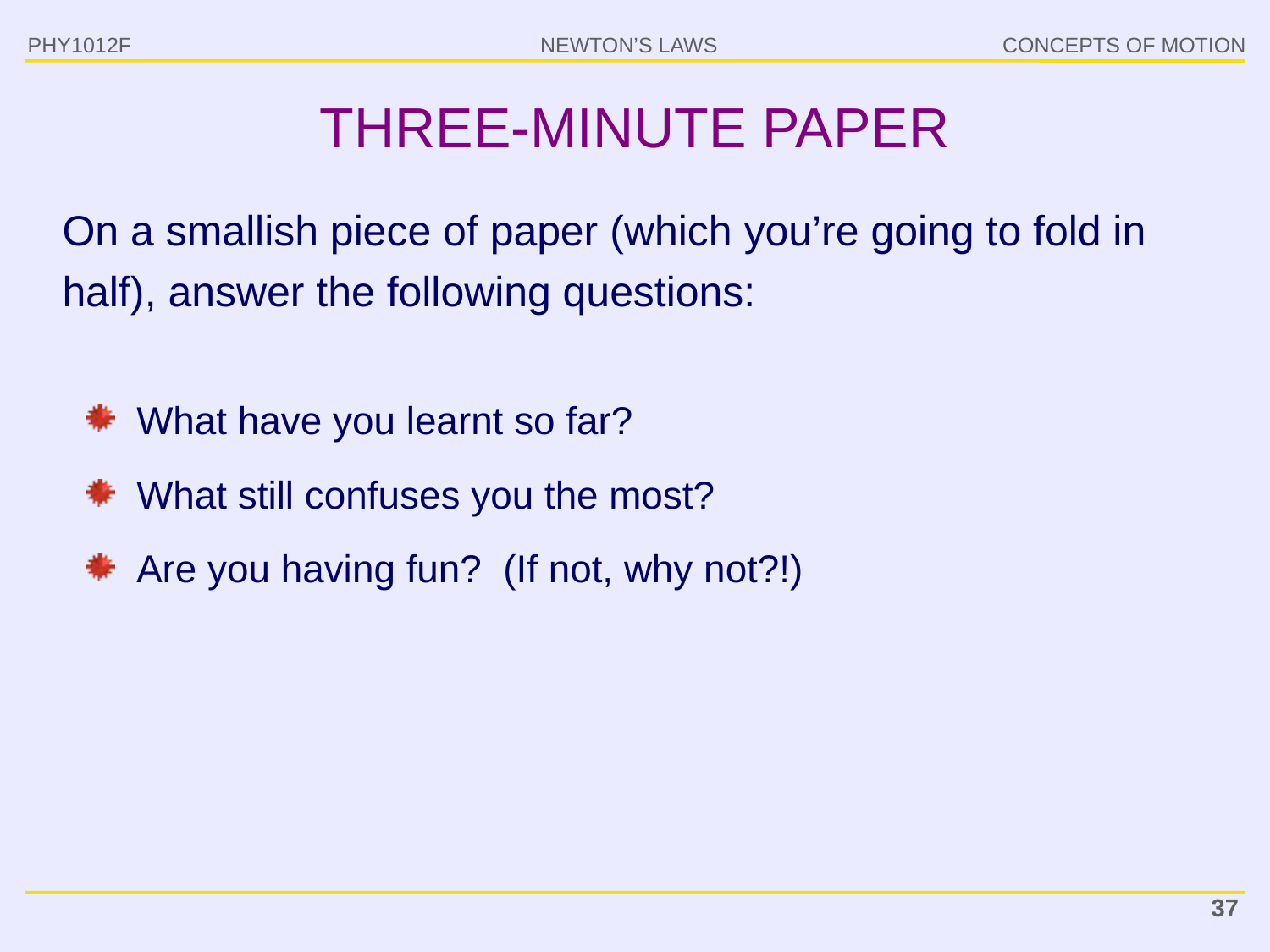

THREE-MINUTE PAPER
PHY1012F
On a smallish piece of paper (which you’re going to fold in half), answer the following questions:

What have you learnt so far?
What still confuses you the most?
Are you having fun?  (If not, why not?!)
37